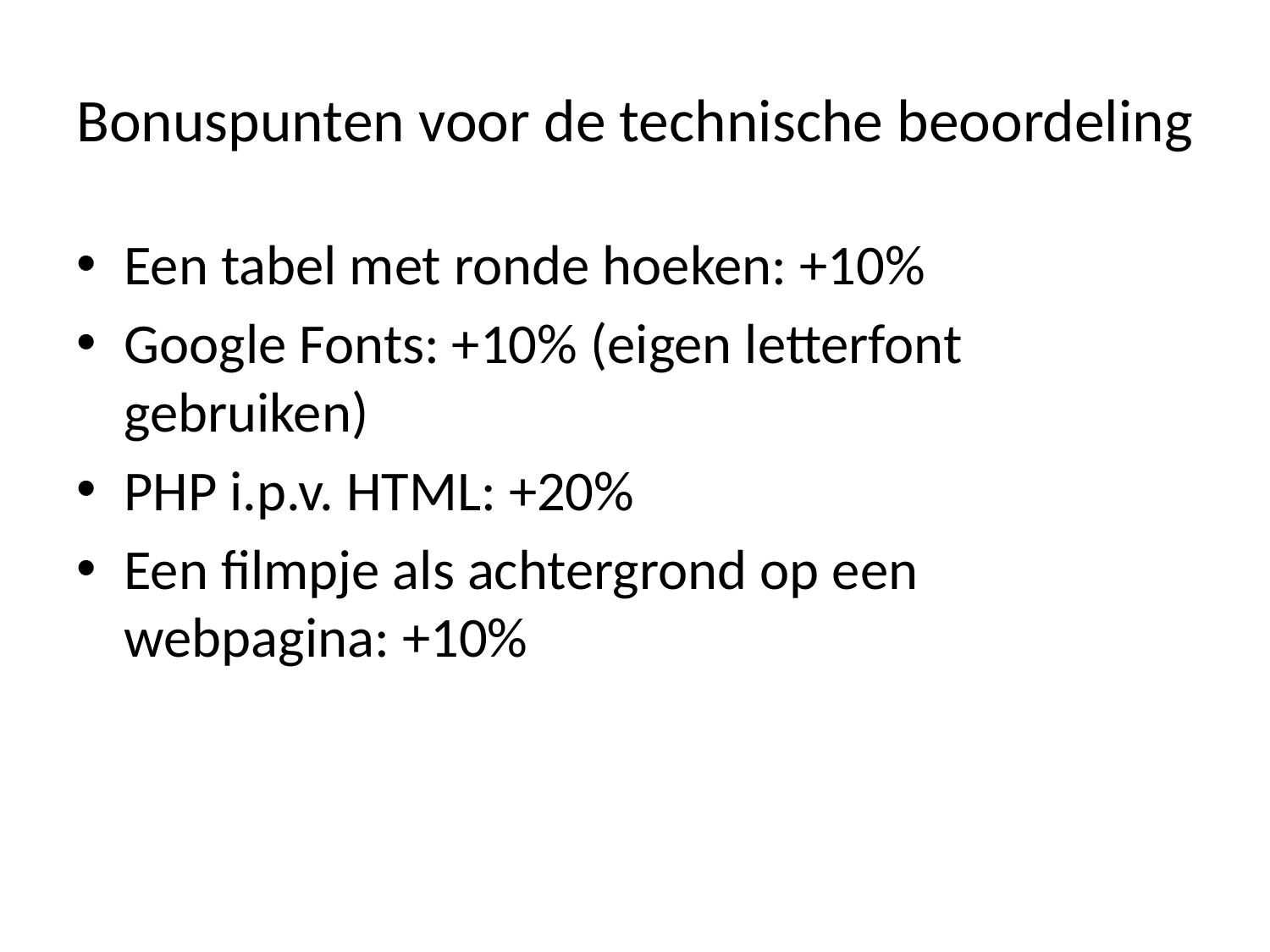

# Bonuspunten voor de technische beoordeling
Een tabel met ronde hoeken: +10%
Google Fonts: +10% (eigen letterfont gebruiken)
PHP i.p.v. HTML: +20%
Een filmpje als achtergrond op een webpagina: +10%